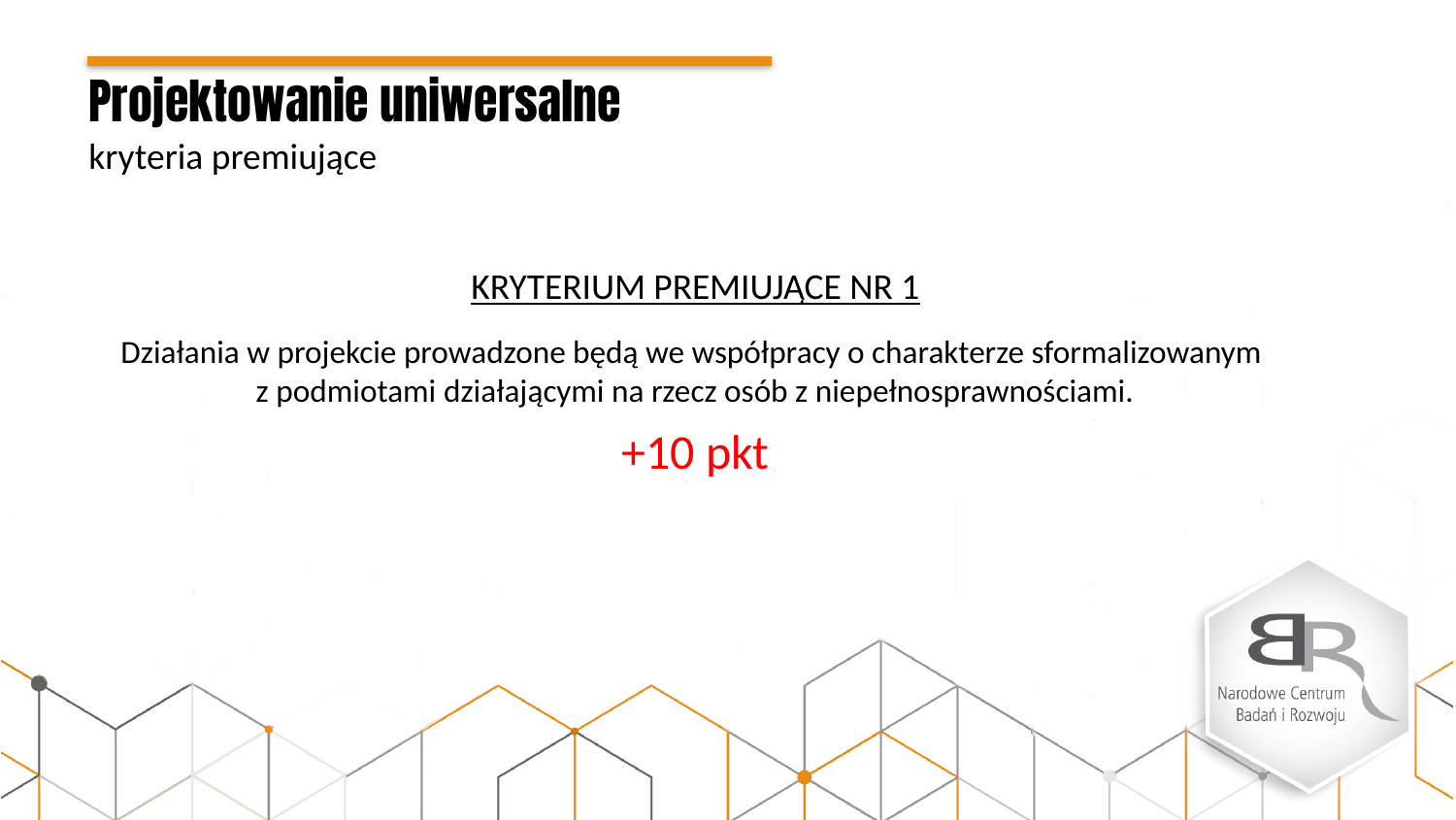

Projektowanie uniwersalne
kryteria premiujące

KRYTERIUM PREMIUJĄCE NR 1
Działania w projekcie prowadzone będą we współpracy o charakterze sformalizowanym
z podmiotami działającymi na rzecz osób z niepełnosprawnościami.
+10 pkt